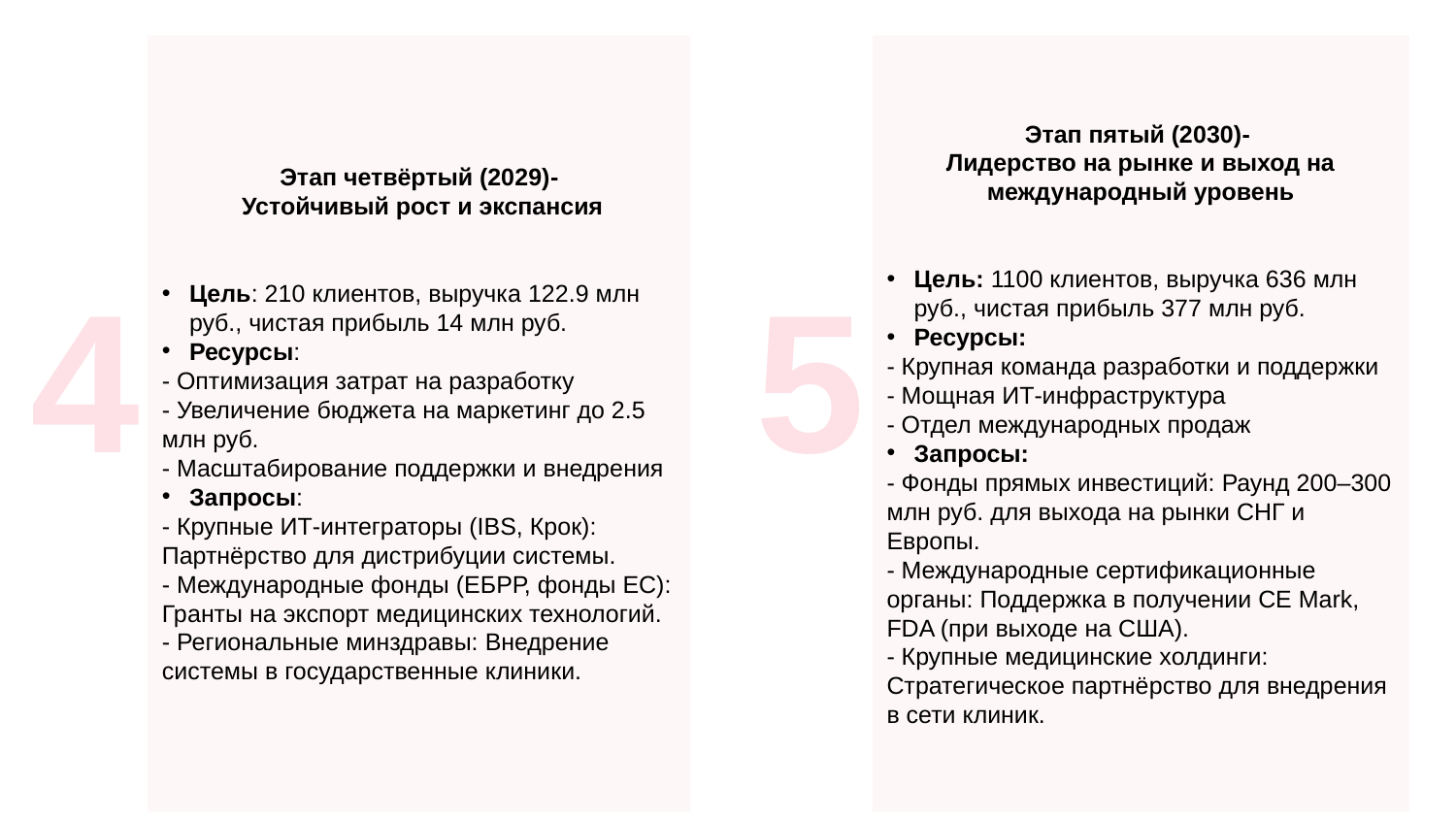

Этап четвёртый (2029)-
 Устойчивый рост и экспансия

Цель: 210 клиентов, выручка 122.9 млн руб., чистая прибыль 14 млн руб.
Ресурсы:
- Оптимизация затрат на разработку
- Увеличение бюджета на маркетинг до 2.5 млн руб.
- Масштабирование поддержки и внедрения
Запросы:
- Крупные ИТ-интеграторы (IBS, Крок): Партнёрство для дистрибуции системы.
- Международные фонды (ЕБРР, фонды ЕС): Гранты на экспорт медицинских технологий.
- Региональные минздравы: Внедрение системы в государственные клиники.
Этап пятый (2030)-
Лидерство на рынке и выход на международный уровень

Цель: 1100 клиентов, выручка 636 млн руб., чистая прибыль 377 млн руб.
Ресурсы:
- Крупная команда разработки и поддержки
- Мощная ИТ-инфраструктура
- Отдел международных продаж
Запросы:
- Фонды прямых инвестиций: Раунд 200–300 млн руб. для выхода на рынки СНГ и Европы.
- Международные сертификационные органы: Поддержка в получении CE Mark, FDA (при выходе на США).
- Крупные медицинские холдинги: Стратегическое партнёрство для внедрения в сети клиник.
5
4